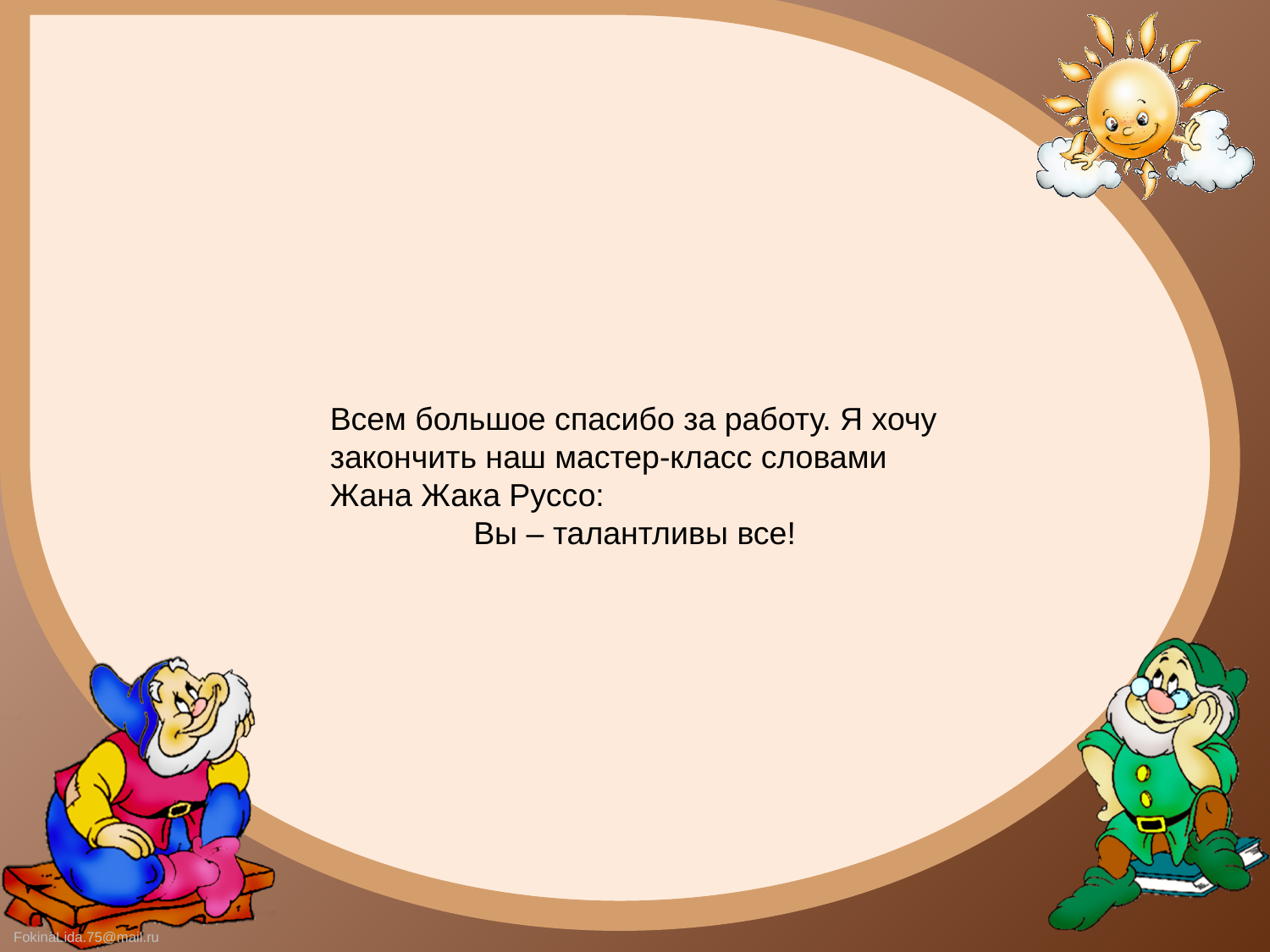

Всем большое спасибо за работу. Я хочу закончить наш мастер-класс словами Жана Жака Руссо:
Вы – талантливы все!